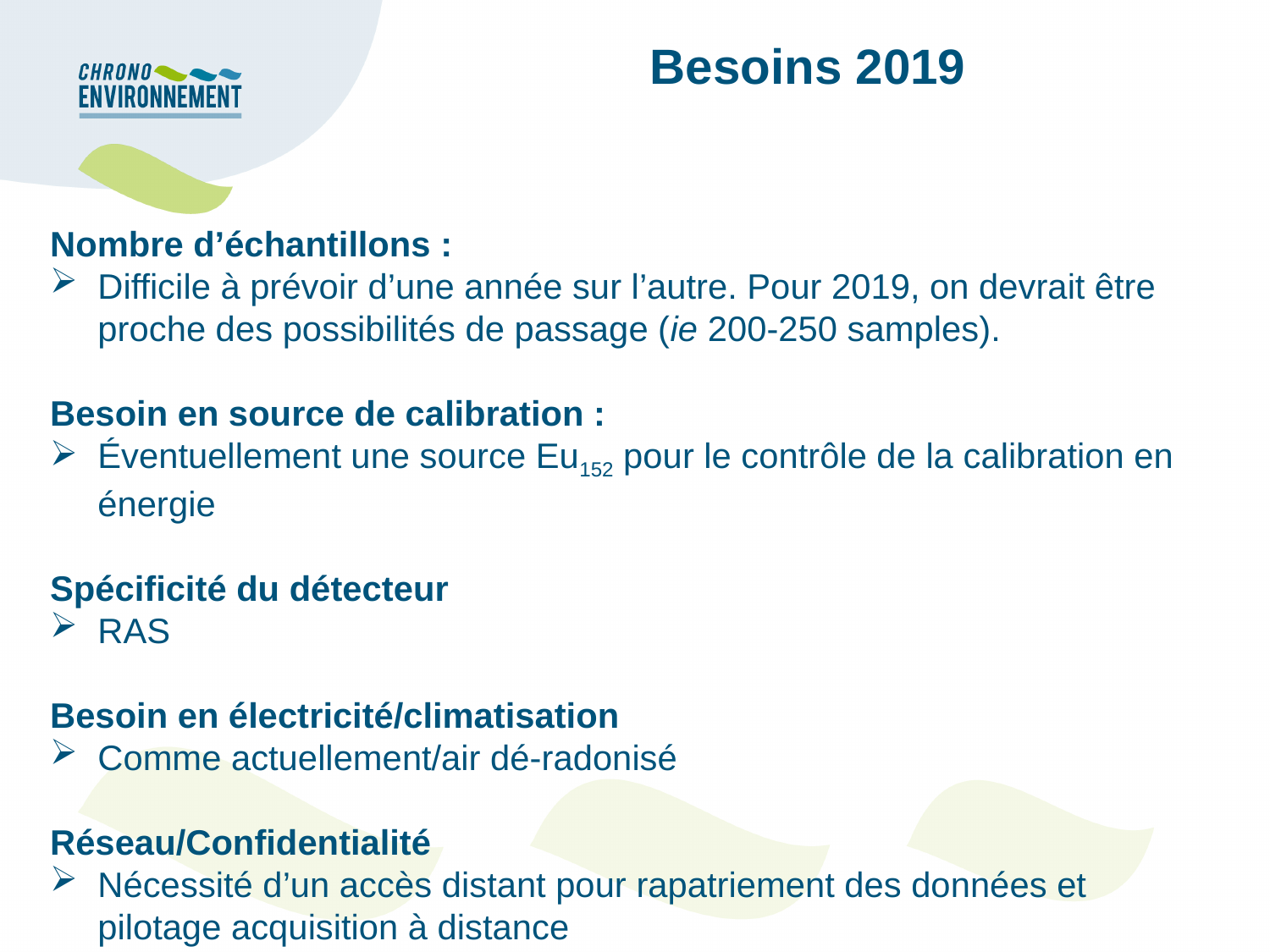

Besoins 2019
Nombre d’échantillons :
Difficile à prévoir d’une année sur l’autre. Pour 2019, on devrait être proche des possibilités de passage (ie 200-250 samples).

Besoin en source de calibration :
Éventuellement une source Eu152 pour le contrôle de la calibration en énergie

Spécificité du détecteur
RAS

Besoin en électricité/climatisation
Comme actuellement/air dé-radonisé

Réseau/Confidentialité
Nécessité d’un accès distant pour rapatriement des données et pilotage acquisition à distance